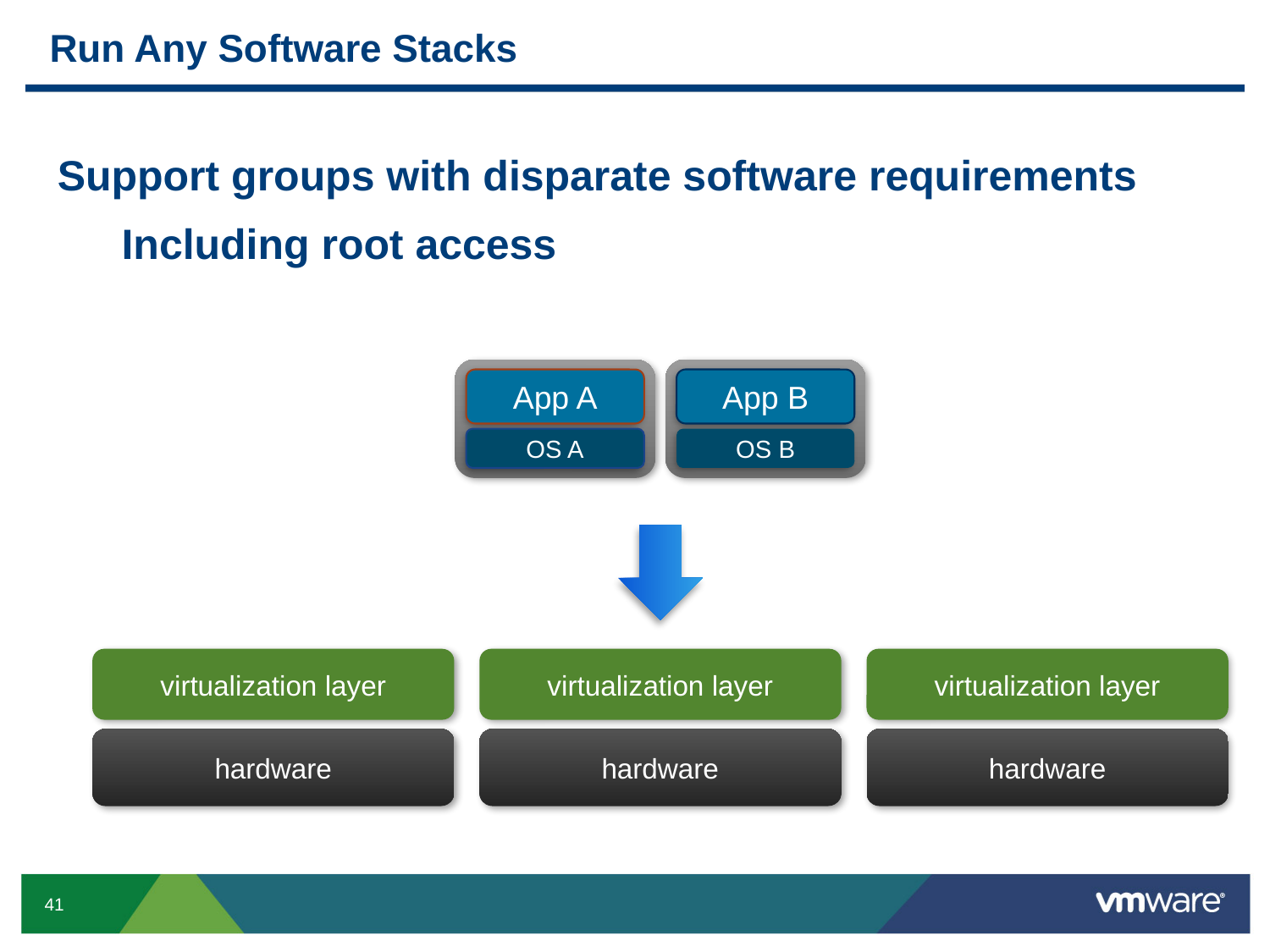

# Run Any Software Stacks
Support groups with disparate software requirements
Including root access

App B
OS B

App A
OS A

virtualization layer
hardware
virtualization layer
hardware
virtualization layer
hardware